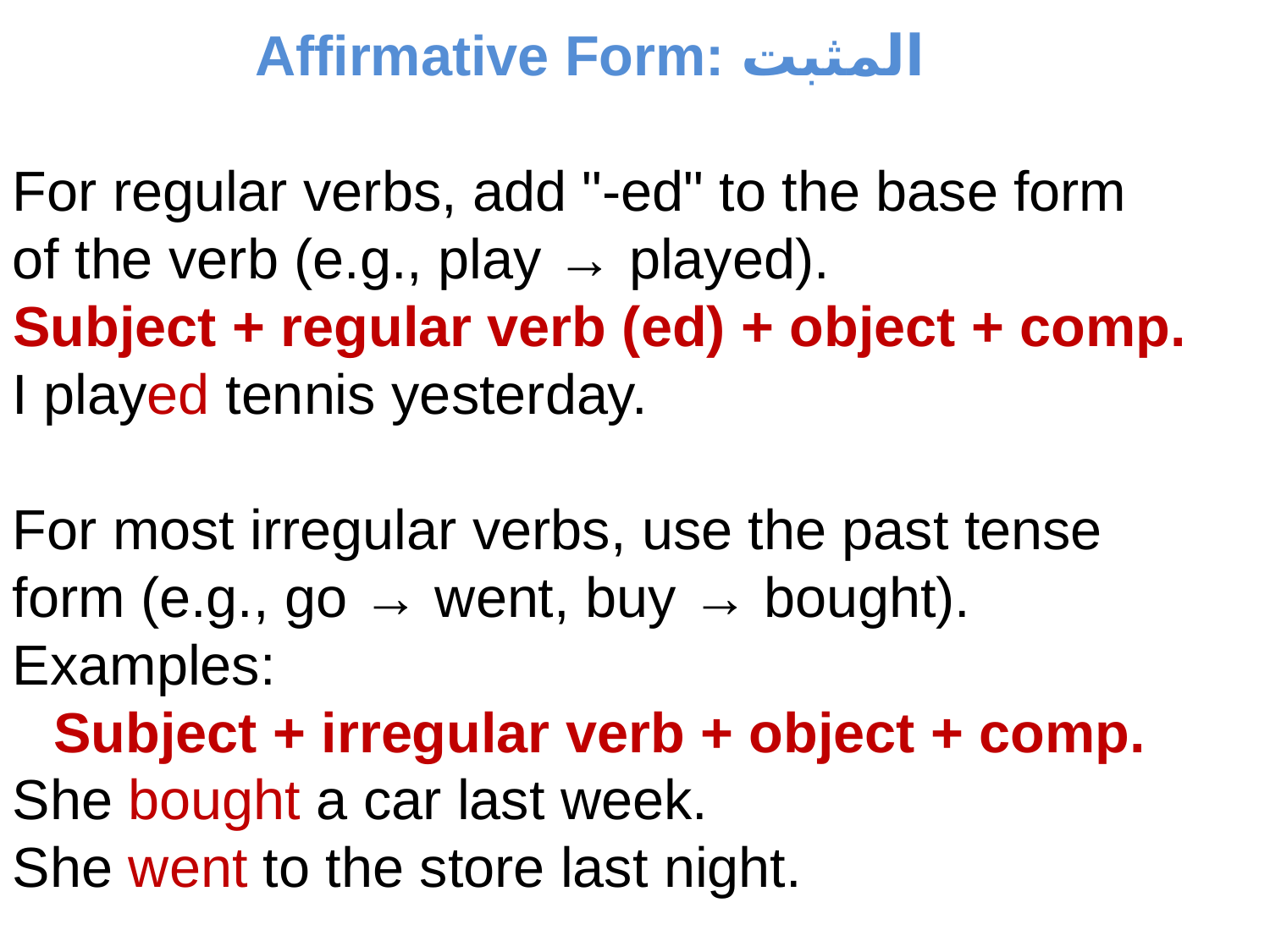

Affirmative Form: المثبت

For regular verbs, add "-ed" to the base form of the verb (e.g., play → played).
Subject + regular verb (ed) + object + comp.
I played tennis yesterday.

For most irregular verbs, use the past tense form (e.g., go → went, buy → bought).
Examples:
Subject + irregular verb + object + comp.
She bought a car last week.
She went to the store last night.